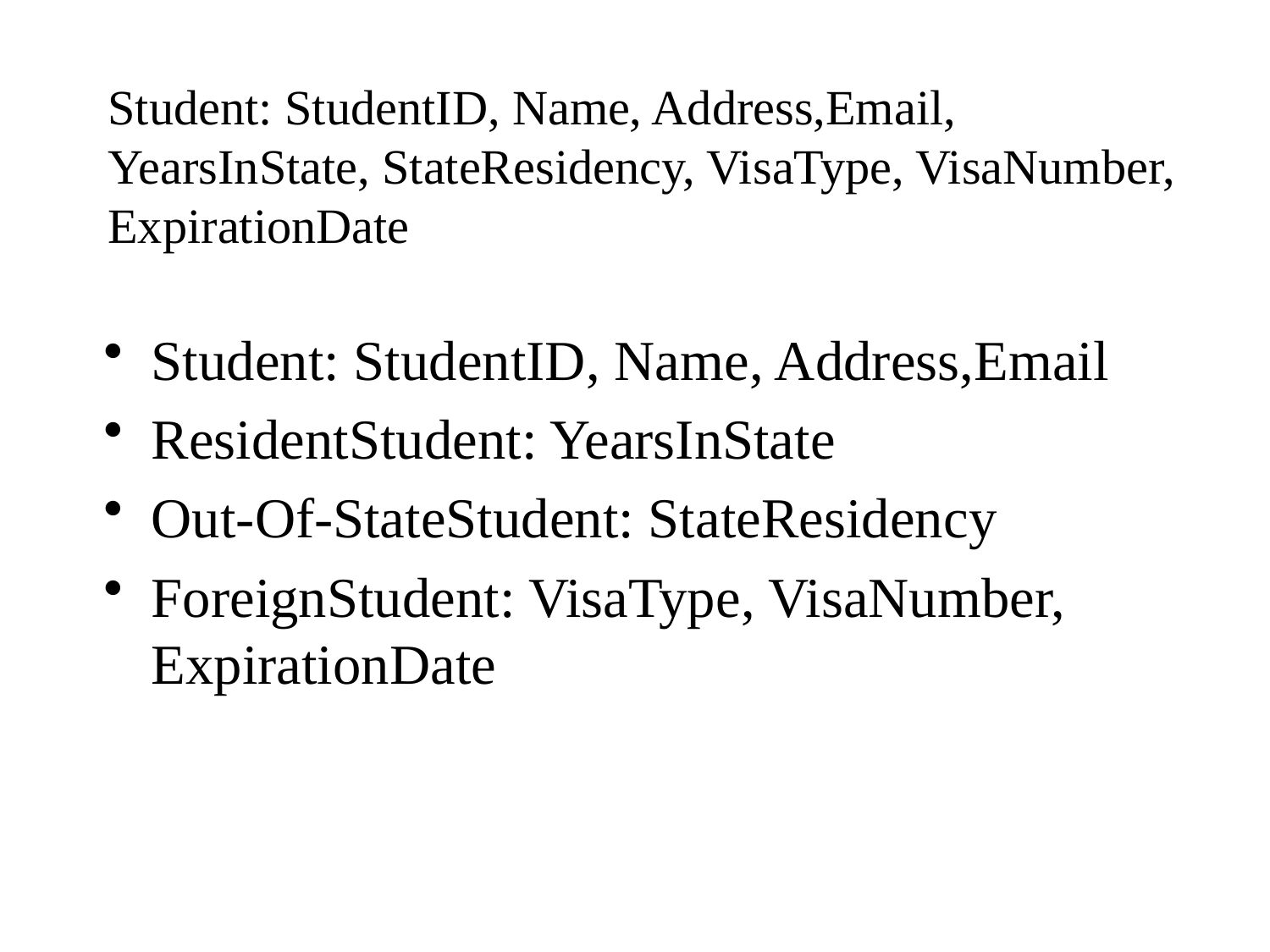

# Student: StudentID, Name, Address,Email, YearsInState, StateResidency, VisaType, VisaNumber, ExpirationDate
Student: StudentID, Name, Address,Email
ResidentStudent: YearsInState
Out-Of-StateStudent: StateResidency
ForeignStudent: VisaType, VisaNumber, ExpirationDate